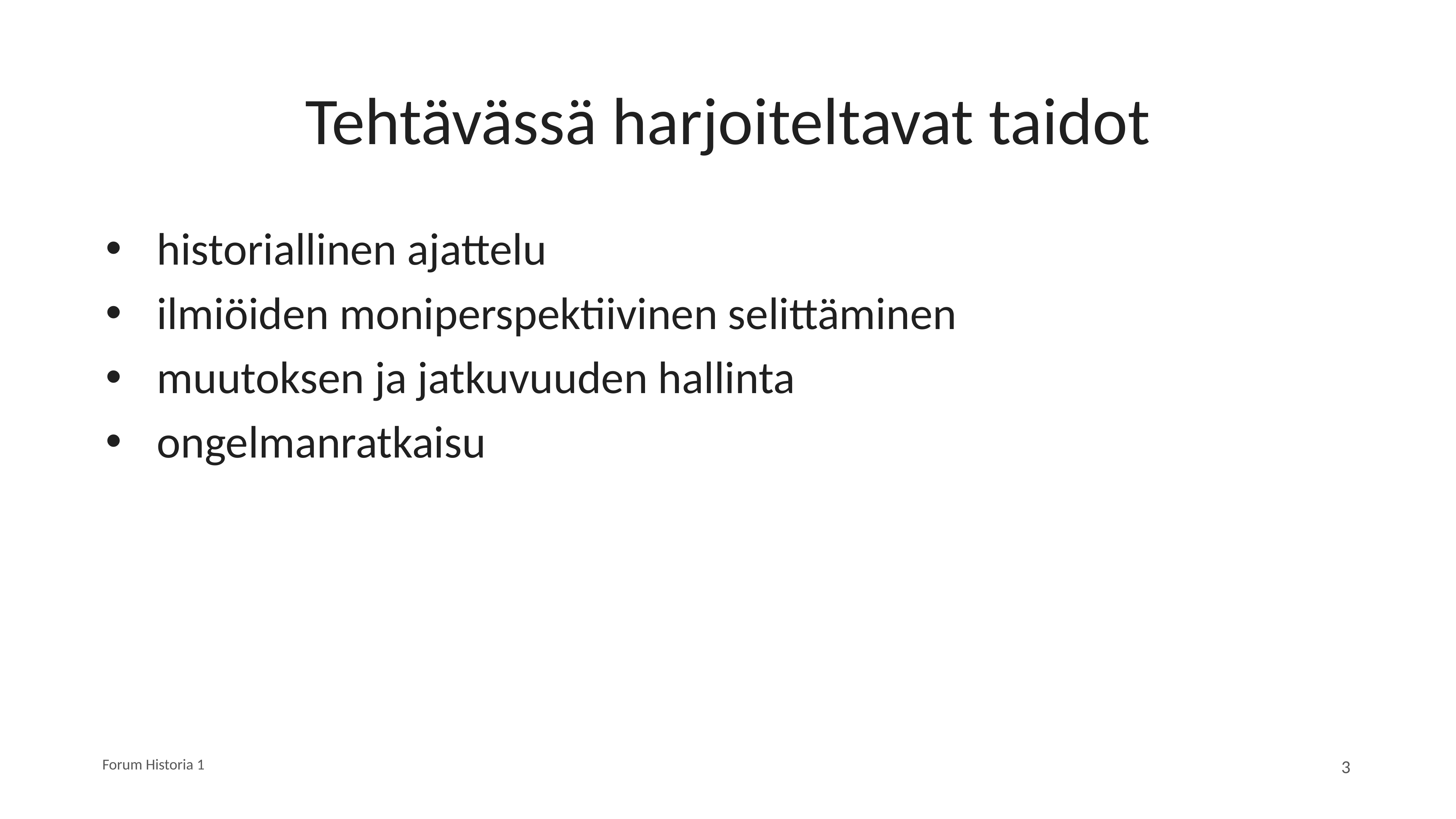

# Tehtävässä harjoiteltavat taidot

historiallinen ajattelu
ilmiöiden moniperspektiivinen selittäminen
muutoksen ja jatkuvuuden hallinta
ongelmanratkaisu
Forum Historia 1
3